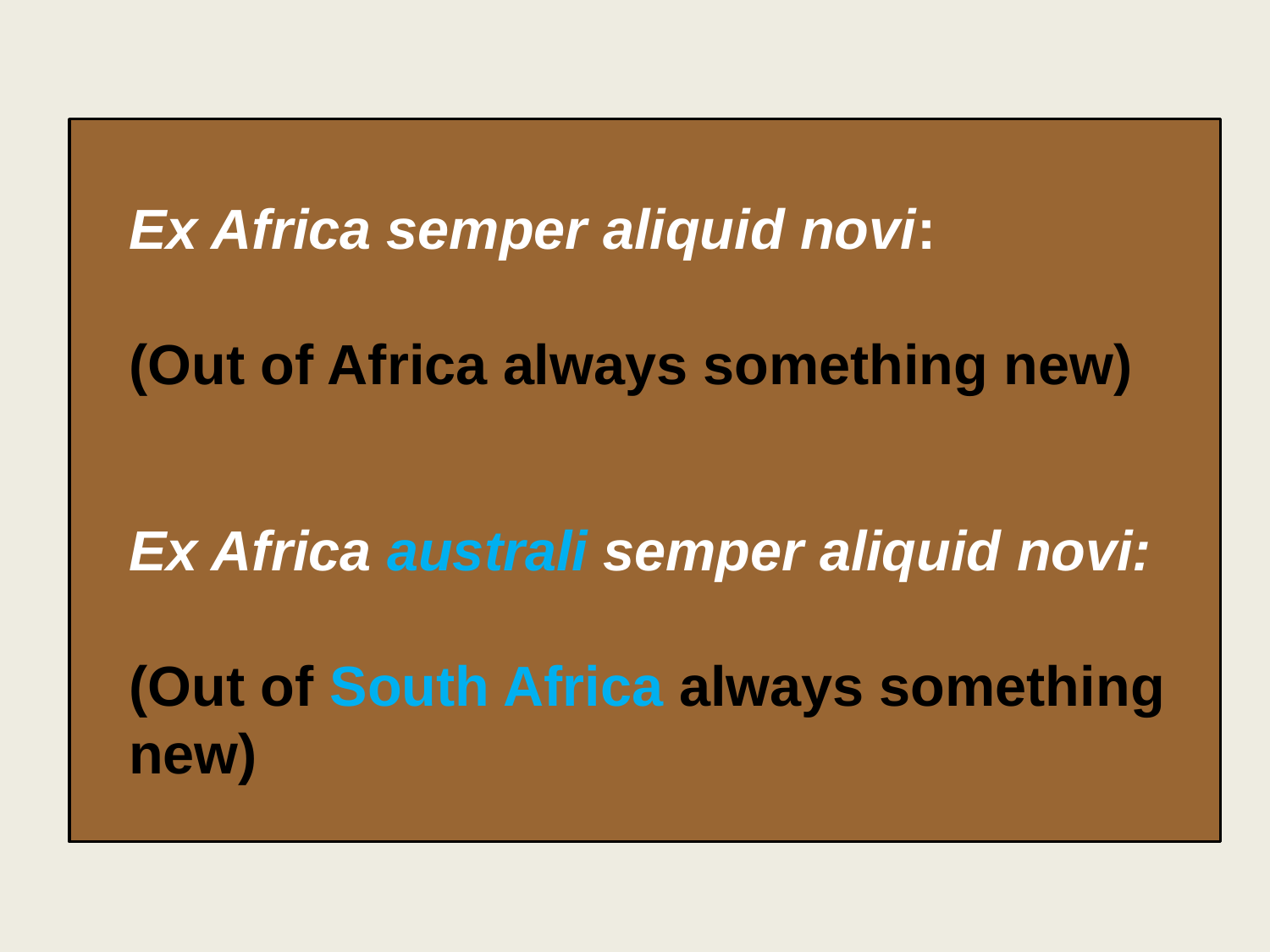

Ex Africa semper aliquid novi:

   (Out of Africa always something new)

   Ex Africa australi semper aliquid novi:

   (Out of South Africa always something
   new)